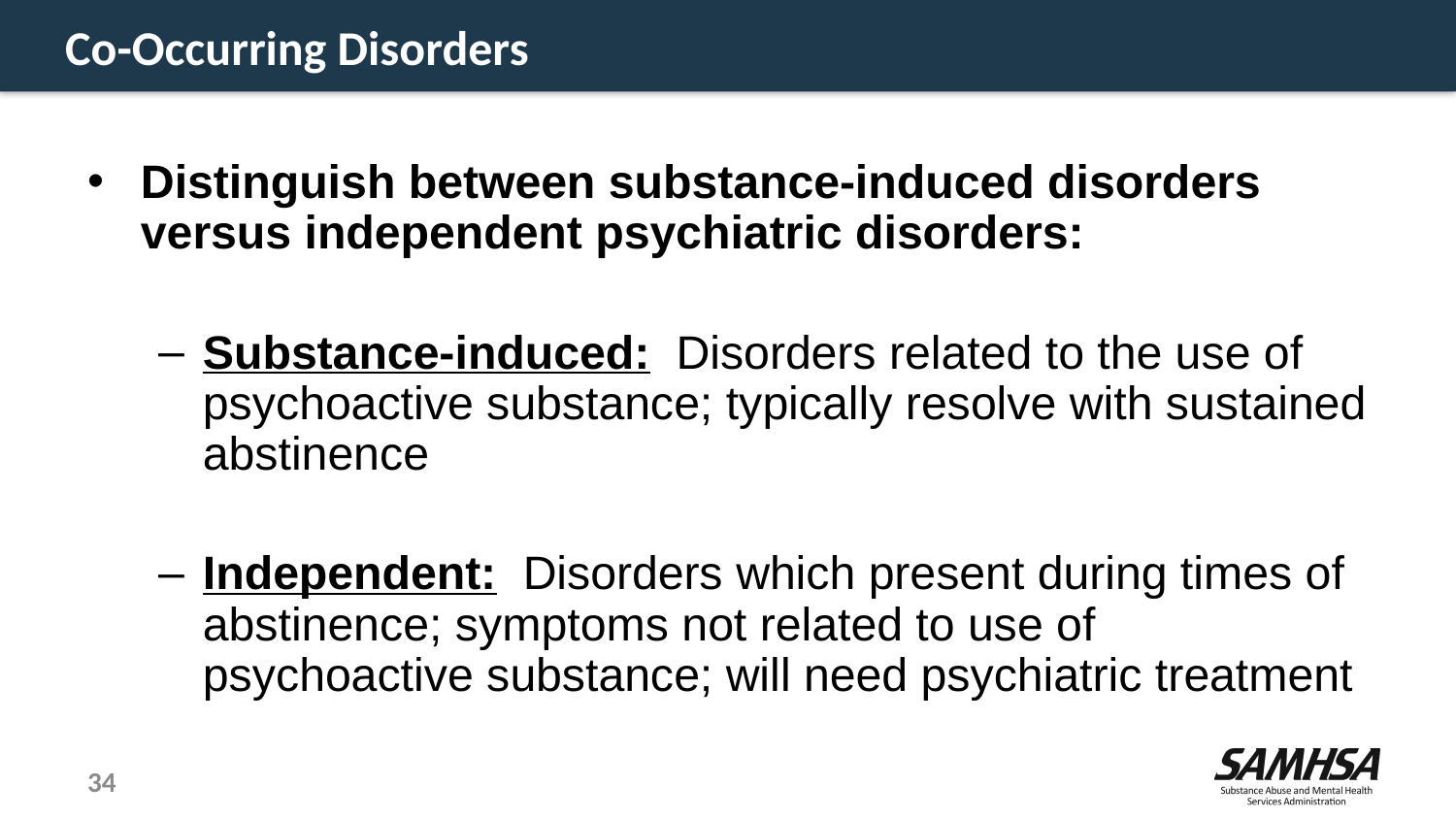

# Co-Occurring Disorders
Distinguish between substance-induced disorders versus independent psychiatric disorders:

Substance-induced:  Disorders related to the use of psychoactive substance; typically resolve with sustained abstinence

Independent:  Disorders which present during times of abstinence; symptoms not related to use of psychoactive substance; will need psychiatric treatment
34